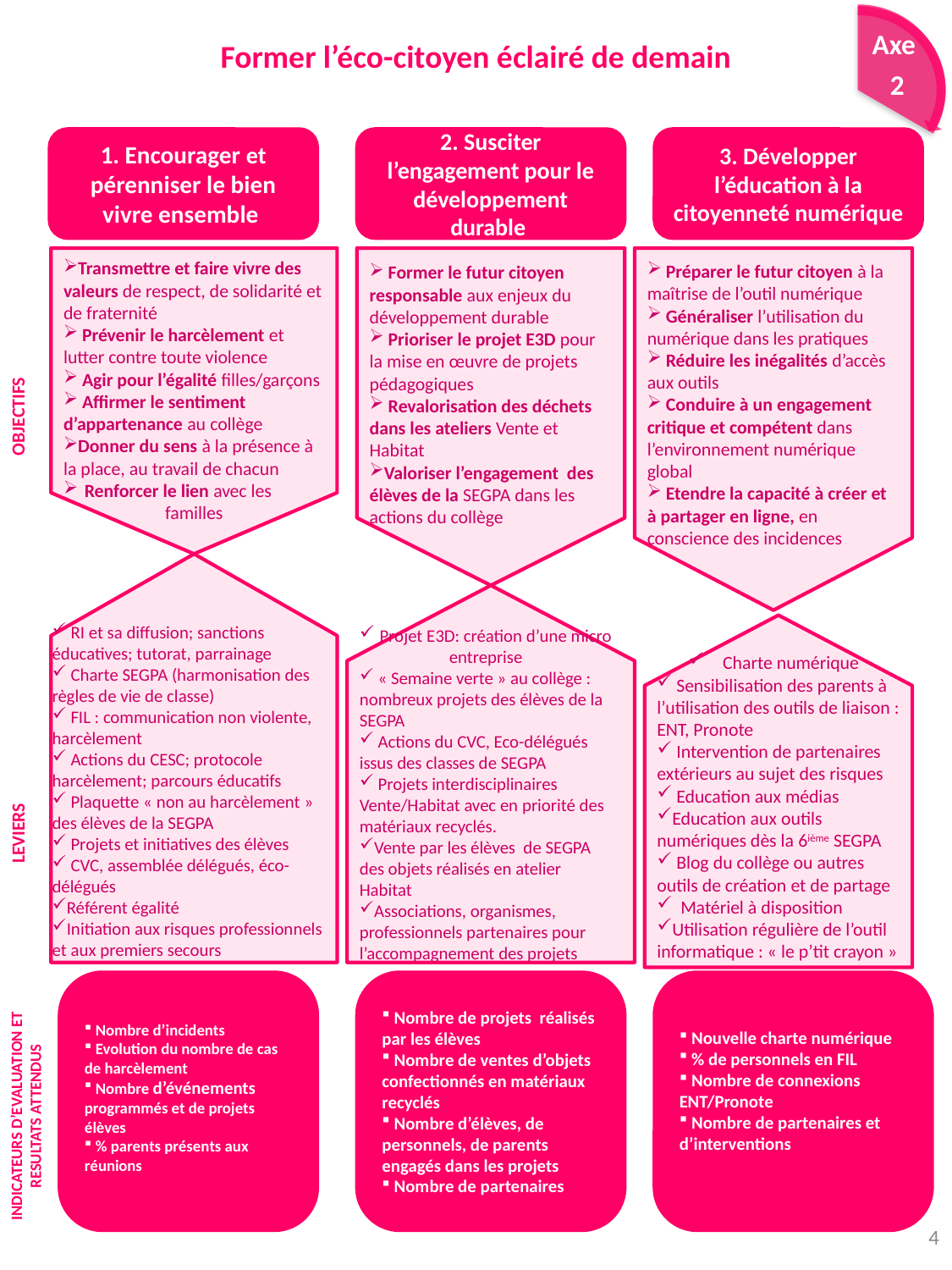

Axe
 2

Former l’éco-citoyen éclairé de demain
1. Encourager et pérenniser le bien vivre ensemble
2. Susciter l’engagement pour le développement durable
3. Développer l’éducation à la citoyenneté numérique

Transmettre et faire vivre des valeurs de respect, de solidarité et de fraternité
 Prévenir le harcèlement et  lutter contre toute violence
 Agir pour l’égalité filles/garçons
 Affirmer le sentiment d’appartenance au collège
Donner du sens à la présence à la place, au travail de chacun
 Renforcer le lien avec les             familles

 RI et sa diffusion; sanctions éducatives; tutorat, parrainage
 Charte SEGPA (harmonisation des règles de vie de classe)
 FIL : communication non violente, harcèlement
 Actions du CESC; protocole harcèlement; parcours éducatifs
 Plaquette « non au harcèlement » des élèves de la SEGPA
 Projets et initiatives des élèves
 CVC, assemblée délégués, éco-délégués
Référent égalité
Initiation aux risques professionnels et aux premiers secours

 Former le futur citoyen responsable aux enjeux du développement durable
 Prioriser le projet E3D pour la mise en œuvre de projets pédagogiques
 Revalorisation des déchets dans les ateliers Vente et Habitat
Valoriser l’engagement  des élèves de la SEGPA dans les actions du collège

 Préparer le futur citoyen à la maîtrise de l’outil numérique
 Généraliser l’utilisation du numérique dans les pratiques
 Réduire les inégalités d’accès aux outils
 Conduire à un engagement critique et compétent dans l’environnement numérique global
 Etendre la capacité à créer et à partager en ligne, en conscience des incidences

OBJECTIFS

 Projet E3D: création d’une micro entreprise
 « Semaine verte » au collège : nombreux projets des élèves de la SEGPA
 Actions du CVC, Eco-délégués issus des classes de SEGPA
 Projets interdisciplinaires Vente/Habitat avec en priorité des  matériaux recyclés.
Vente par les élèves  de SEGPA des objets réalisés en atelier Habitat
Associations, organismes, professionnels partenaires pour l’accompagnement des projets
 Charte numérique
 Sensibilisation des parents à l’utilisation des outils de liaison : ENT, Pronote
 Intervention de partenaires extérieurs au sujet des risques
 Education aux médias
Education aux outils numériques dès la 6ième SEGPA
 Blog du collège ou autres outils de création et de partage
  Matériel à disposition
Utilisation régulière de l’outil informatique : « le p’tit crayon »
LEVIERS

 Nombre d’incidents
 Evolution du nombre de cas de harcèlement
 Nombre d’événements programmés et de projets élèves
 % parents présents aux réunions

 Nombre de projets  réalisés par les élèves
 Nombre de ventes d’objets confectionnés en matériaux recyclés
 Nombre d’élèves, de personnels, de parents engagés dans les projets
 Nombre de partenaires

 Nouvelle charte numérique
 % de personnels en FIL
 Nombre de connexions ENT/Pronote
 Nombre de partenaires et d’interventions

INDICATEURS D’EVALUATION ET RESULTATS ATTENDUS
4